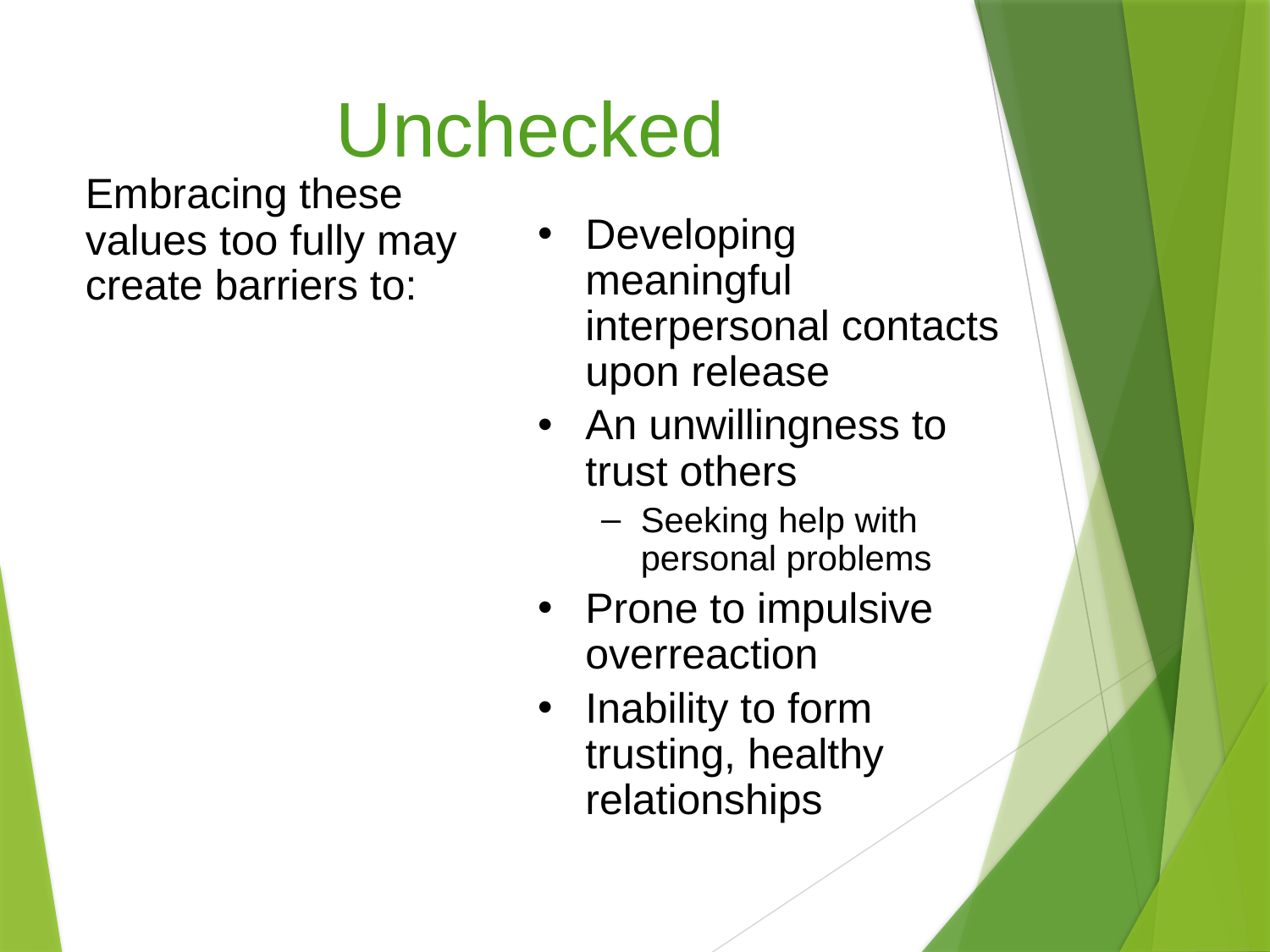

# Unchecked
	Embracing these values too fully may create barriers to:

Developing meaningful interpersonal contacts upon release
An unwillingness to trust others
Seeking help with personal problems
Prone to impulsive overreaction
Inability to form trusting, healthy relationships